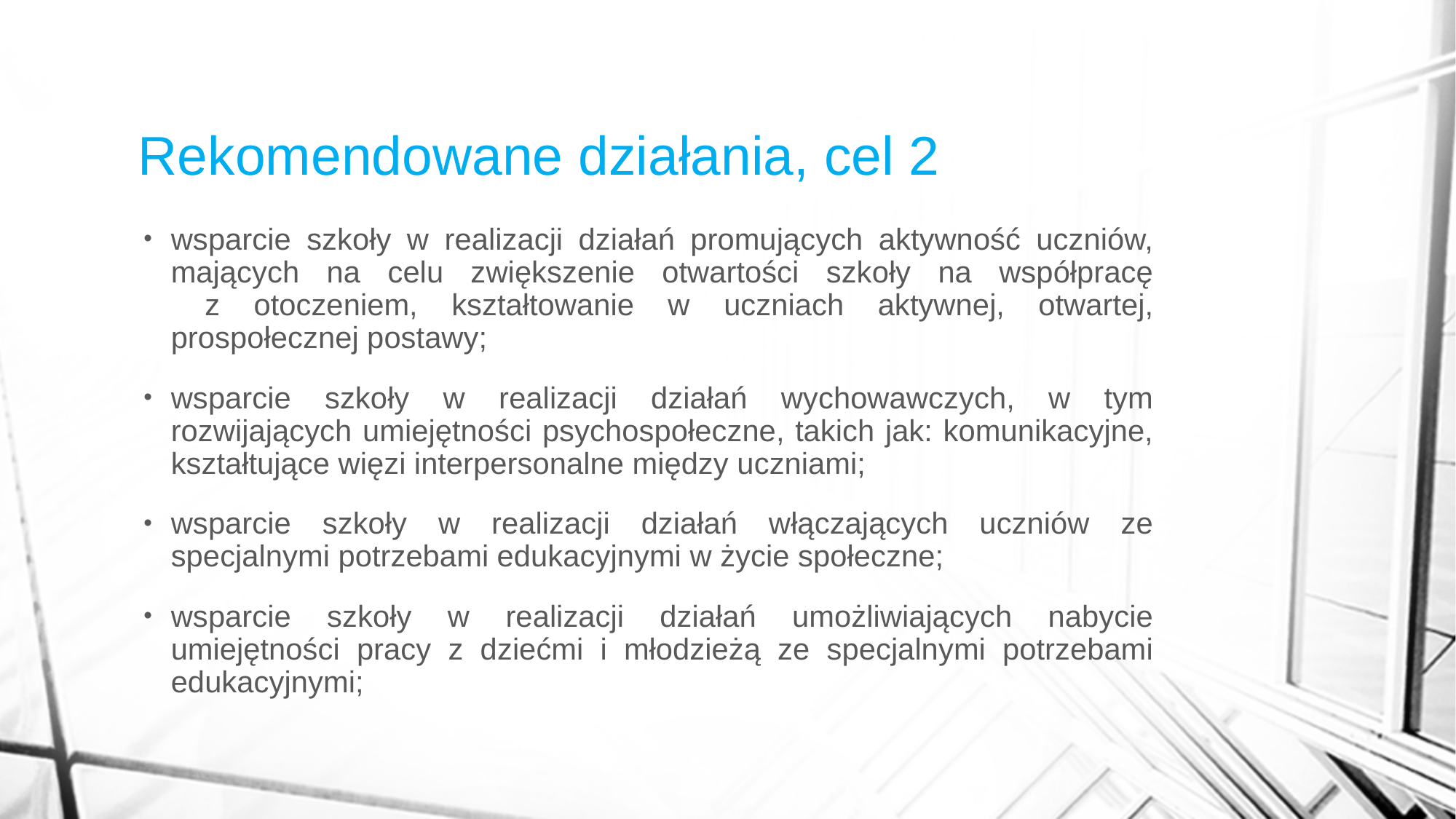

# Rekomendowane działania, cel 2
wsparcie szkoły w realizacji działań promujących aktywność uczniów, mających na celu zwiększenie otwartości szkoły na współpracę
 z otoczeniem, kształtowanie w uczniach aktywnej, otwartej, prospołecznej postawy;
wsparcie szkoły w realizacji działań wychowawczych, w tym rozwijających umiejętności psychospołeczne, takich jak: komunikacyjne, kształtujące więzi interpersonalne między uczniami;
wsparcie szkoły w realizacji działań włączających uczniów ze specjalnymi potrzebami edukacyjnymi w życie społeczne;
wsparcie szkoły w realizacji działań umożliwiających nabycie umiejętności pracy z dziećmi i młodzieżą ze specjalnymi potrzebami edukacyjnymi;